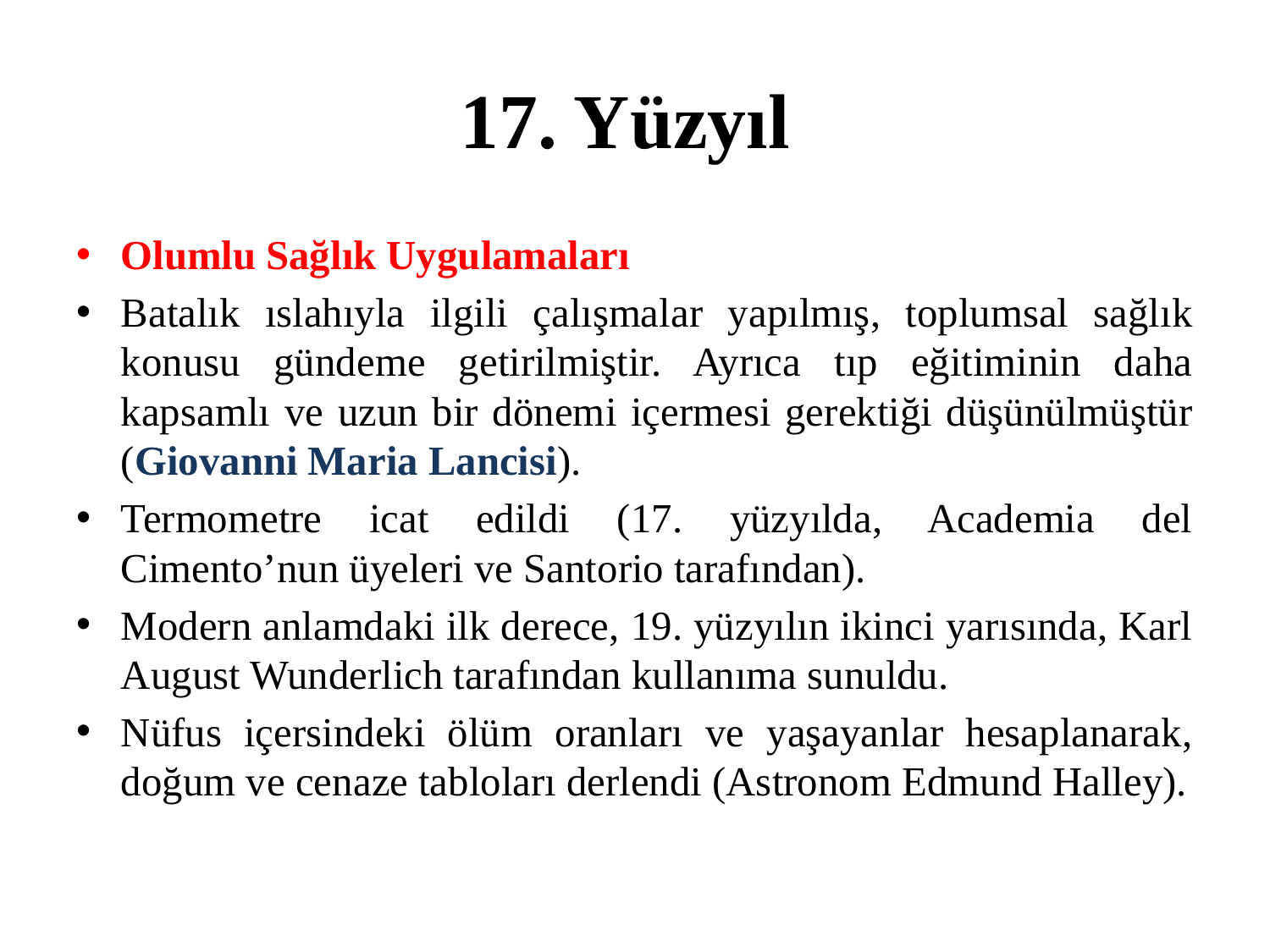

# 17. Yüzyıl
Olumlu Sağlık Uygulamaları
Batalık ıslahıyla ilgili çalışmalar yapılmış, toplumsal sağlık konusu gündeme getirilmiştir. Ayrıca tıp eğitiminin daha kapsamlı ve uzun bir dönemi içermesi gerektiği düşünülmüştür (Giovanni Maria Lancisi).
Termometre icat edildi (17. yüzyılda, Academia del Cimento’nun üyeleri ve Santorio tarafından).
Modern anlamdaki ilk derece, 19. yüzyılın ikinci yarısında, Karl August Wunderlich tarafından kullanıma sunuldu.
Nüfus içersindeki ölüm oranları ve yaşayanlar hesaplanarak, doğum ve cenaze tabloları derlendi (Astronom Edmund Halley).